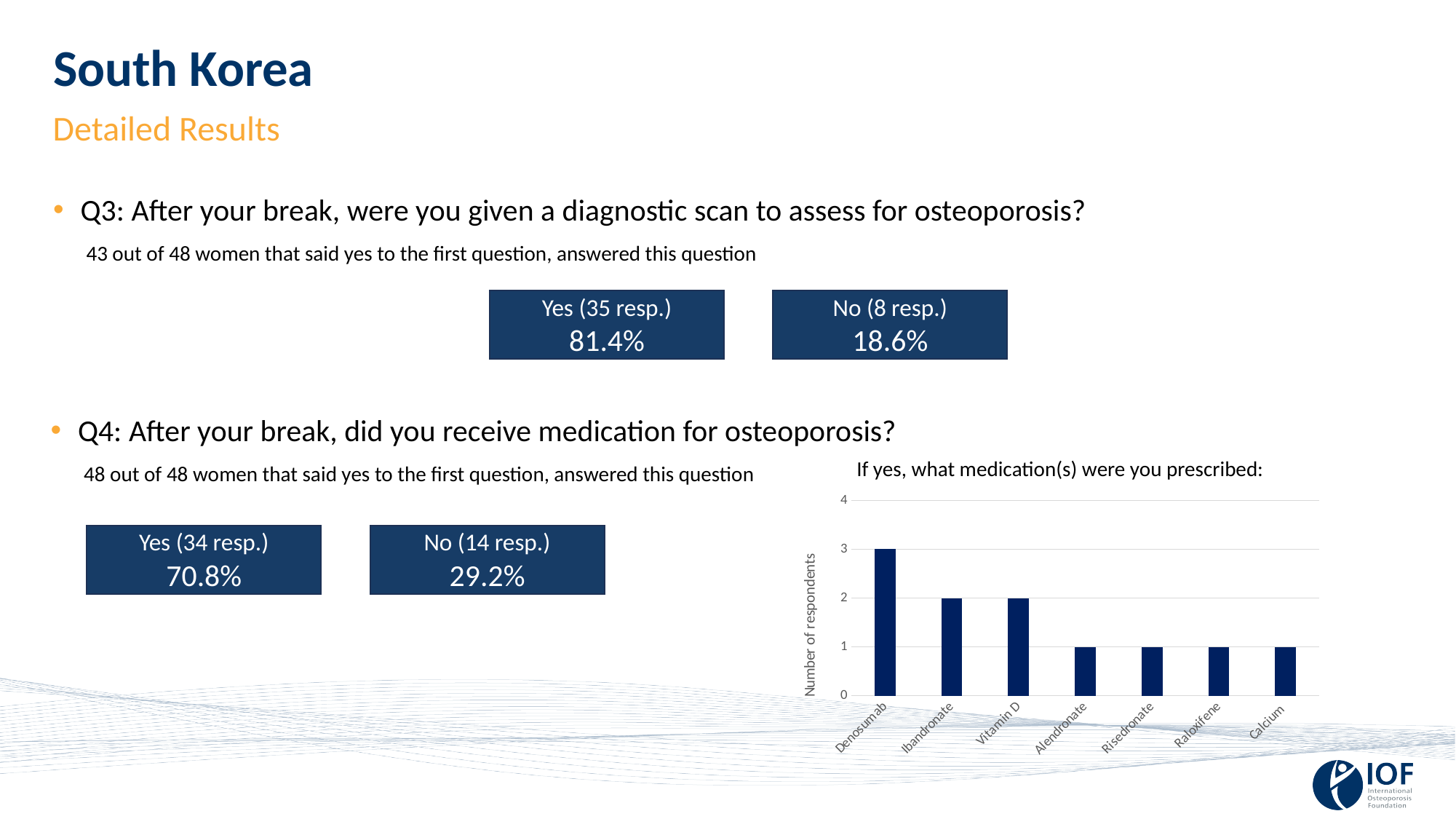

# South Korea
Detailed Results

Q3: After your break, were you given a diagnostic scan to assess for osteoporosis?
       43 out of 48 women that said yes to the first question, answered this question
Yes (35 resp.)
81.4%
No (8 resp.)
18.6%
Q4: After your break, did you receive medication for osteoporosis?
       48 out of 48 women that said yes to the first question, answered this question
If yes, what medication(s) were you prescribed:

### Chart

| Category |  |
|---|---|
| Denosumab | 3.0 |
| Ibandronate | 2.0 |
| Vitamin D | 2.0 |
| Alendronate | 1.0 |
| Risedronate | 1.0 |
| Raloxifene | 1.0 |
| Calcium  | 1.0 |
Yes (34 resp.)
70.8%
No (14 resp.)
29.2%